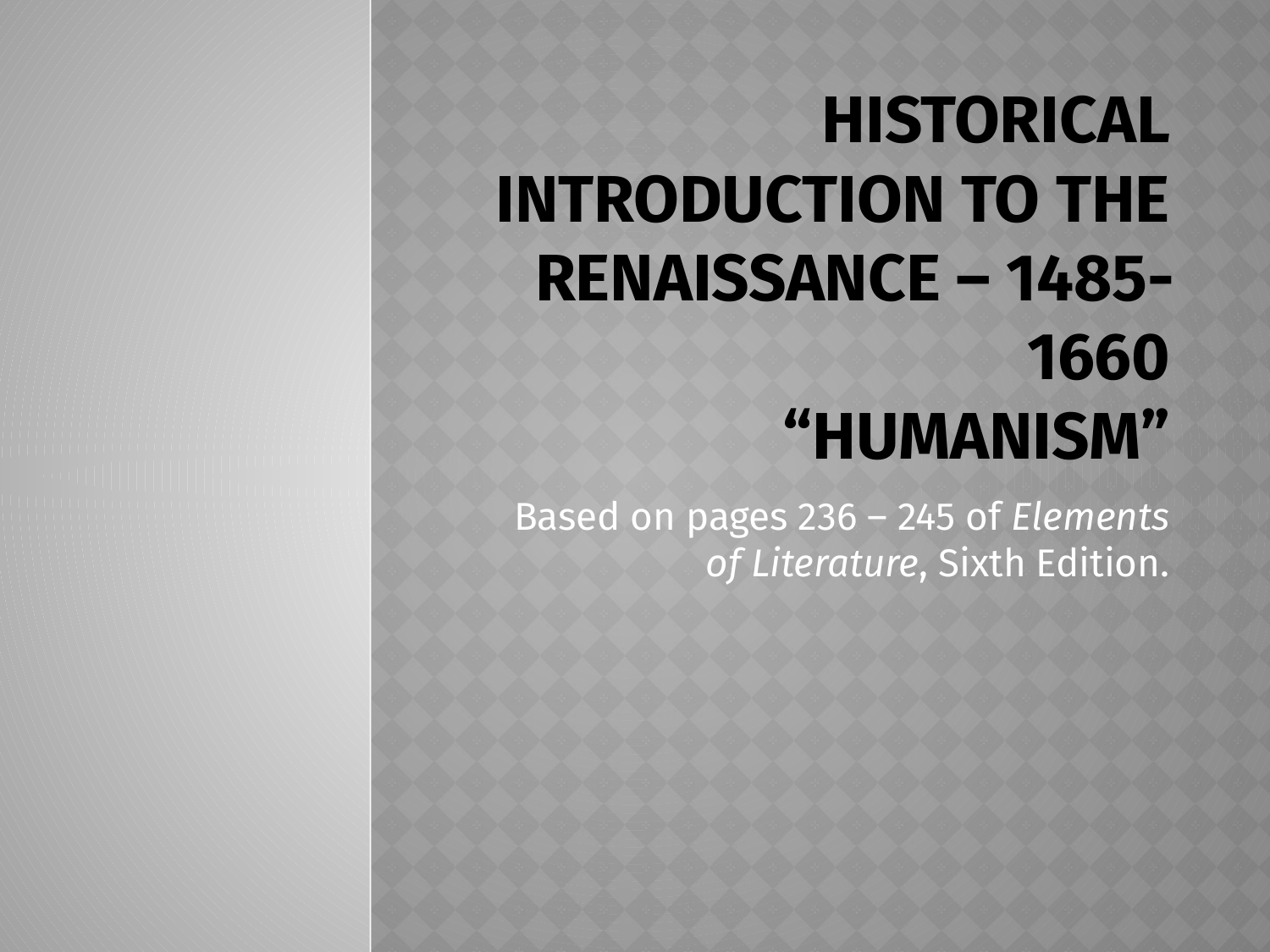

# Historical Introduction to the Renaissance – 1485-1660 “Humanism”
Based on pages 236 – 245 of Elements of Literature, Sixth Edition.